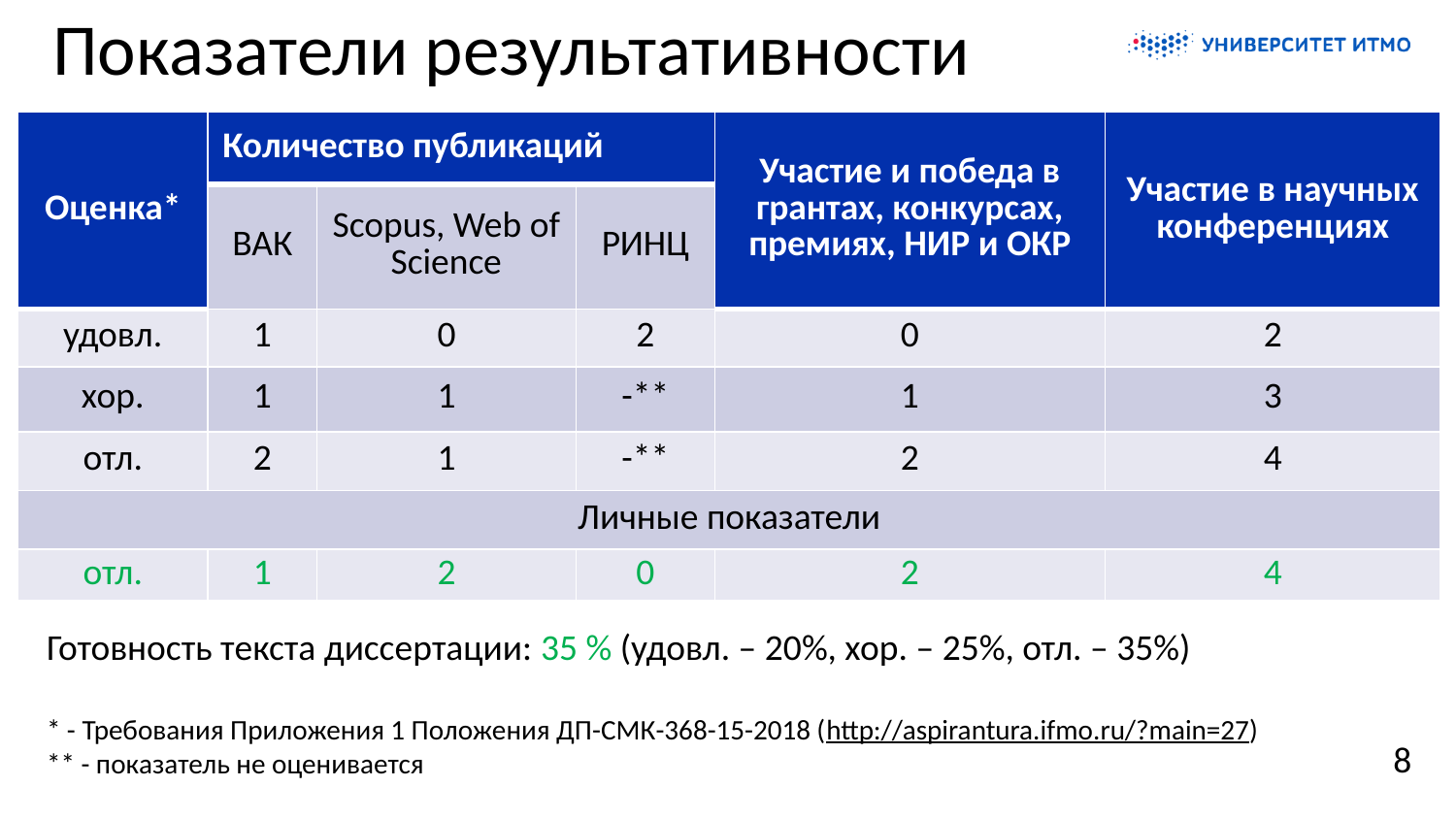

# Показатели результативности
| Оценка\* | Количество публикаций |  |  | Участие и победа в грантах, конкурсах, премиях, НИР и ОКР | Участие в научных конференциях |
| --- | --- | --- | --- | --- | --- |
|  | ВАК | Scopus, Web of Science | РИНЦ |  |  |
| удовл. | 1 | 0 | 2 | 0 | 2 |
| хор. | 1 | 1 | -\*\* | 1 | 3 |
| отл. | 2 | 1 | -\*\* | 2 | 4 |
| Личные показатели |  |  |  |  |  |
| отл. | 1 | 2 | 0 | 2 | 4 |
Готовность текста диссертации: 35 % (удовл. – 20%, хор. – 25%, отл. – 35%)
* - Требования Приложения 1 Положения ДП-СМК-368-15-2018 (http://aspirantura.ifmo.ru/?main=27)
** - показатель не оценивается
8